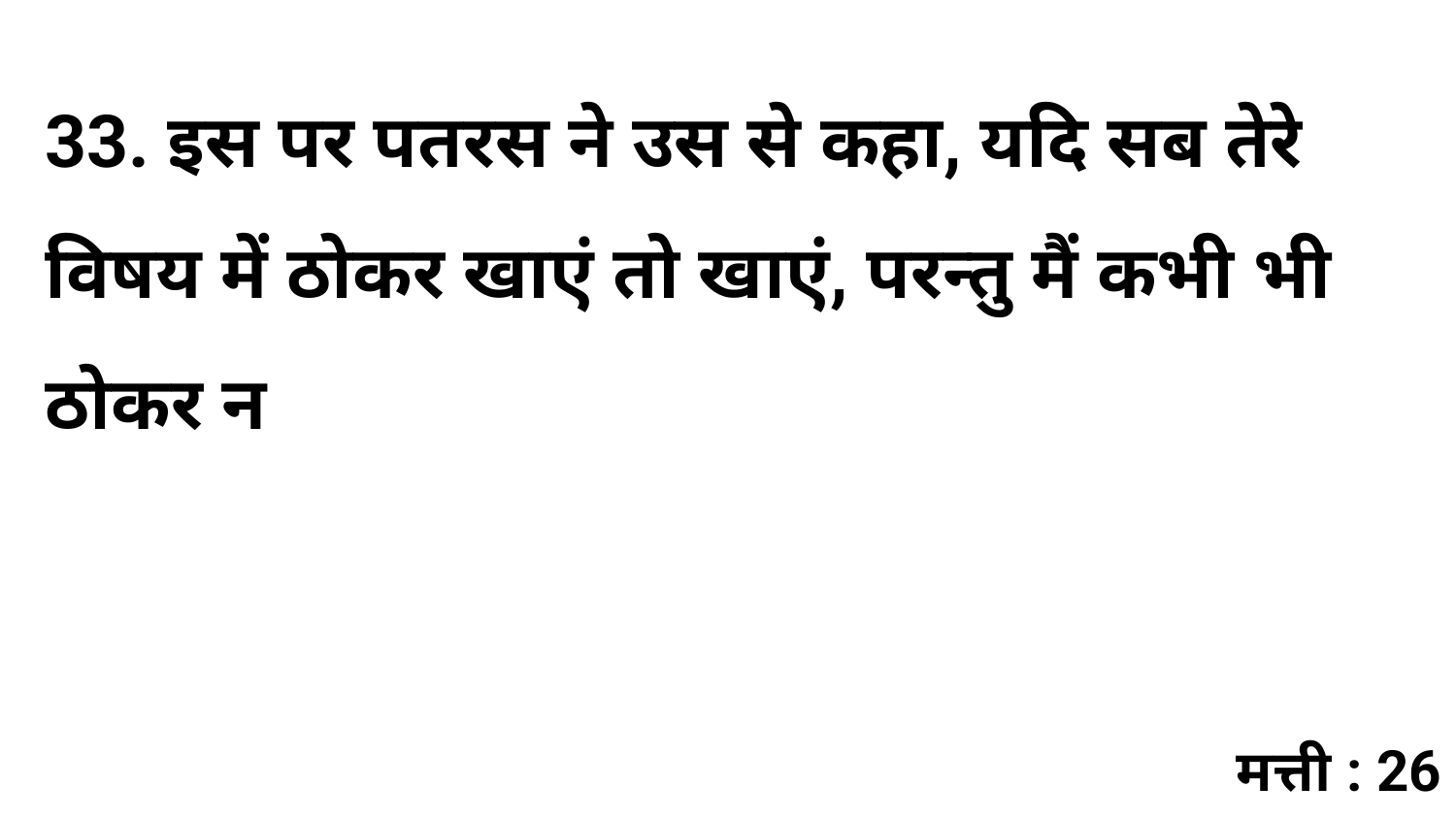

33. इस पर पतरस ने उस से कहा, यदि सब तेरे विषय में ठोकर खाएं तो खाएं, परन्तु मैं कभी भी ठोकर न
मत्ती : 26